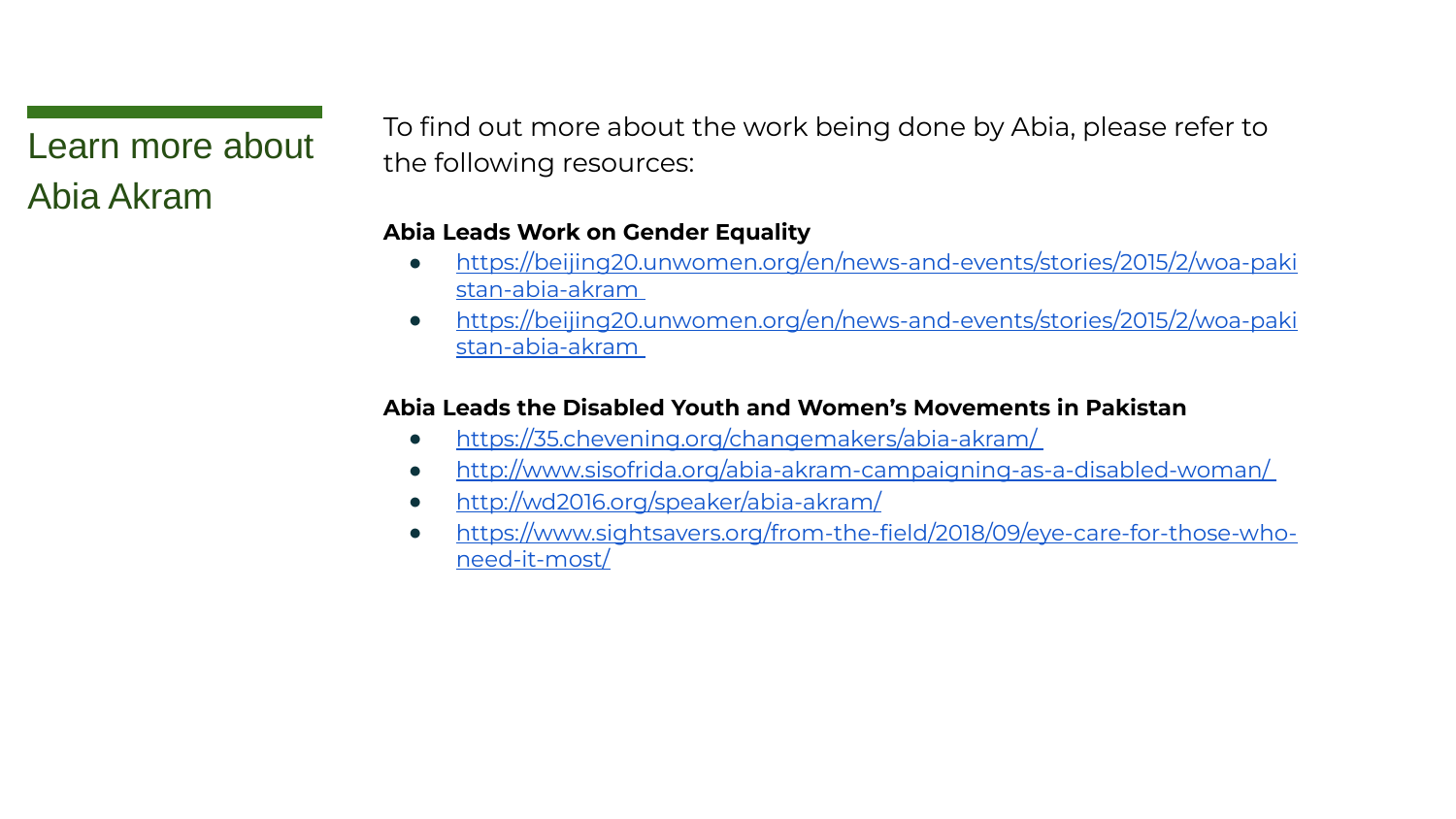

To find out more about the work being done by Abia, please refer to the following resources:

Abia Leads Work on Gender Equality
https://beijing20.unwomen.org/en/news-and-events/stories/2015/2/woa-pakistan-abia-akram
https://beijing20.unwomen.org/en/news-and-events/stories/2015/2/woa-pakistan-abia-akram

Abia Leads the Disabled Youth and Women’s Movements in Pakistan
https://35.chevening.org/changemakers/abia-akram/
http://www.sisofrida.org/abia-akram-campaigning-as-a-disabled-woman/
http://wd2016.org/speaker/abia-akram/
https://www.sightsavers.org/from-the-field/2018/09/eye-care-for-those-who-need-it-most/

# Learn more about Abia Akram